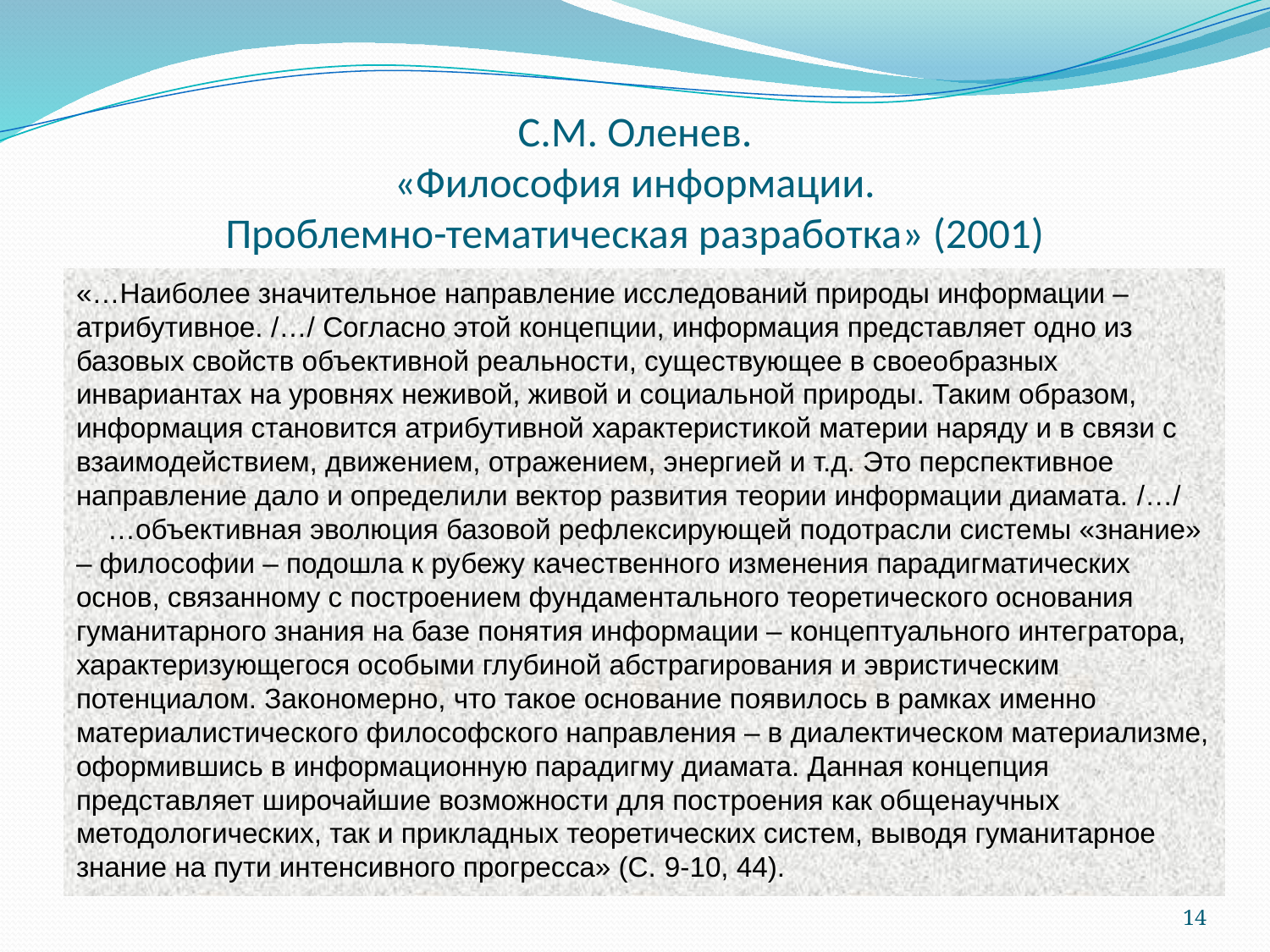

# С.М. Оленев. «Философия информации. Проблемно-тематическая разработка» (2001)
«…Наиболее значительное направление исследований природы информации – атрибутивное. /…/ Согласно этой концепции, информация представляет одно из базовых свойств объективной реальности, существующее в своеобразных инвариантах на уровнях неживой, живой и социальной природы. Таким образом, информация становится атрибутивной характеристикой материи наряду и в связи с взаимодействием, движением, отражением, энергией и т.д. Это перспективное направление дало и определили вектор развития теории информации диамата. /…/
    …объективная эволюция базовой рефлексирующей подотрасли системы «знание» – философии – подошла к рубежу качественного изменения парадигматических основ, связанному с построением фундаментального теоретического основания гуманитарного знания на базе понятия информации – концептуального интегратора, характеризующегося особыми глубиной абстрагирования и эвристическим потенциалом. Закономерно, что такое основание появилось в рамках именно материалистического философского направления – в диалектическом материализме, оформившись в информационную парадигму диамата. Данная концепция представляет широчайшие возможности для построения как общенаучных методологических, так и прикладных теоретических систем, выводя гуманитарное знание на пути интенсивного прогресса» (С. 9-10, 44).

14